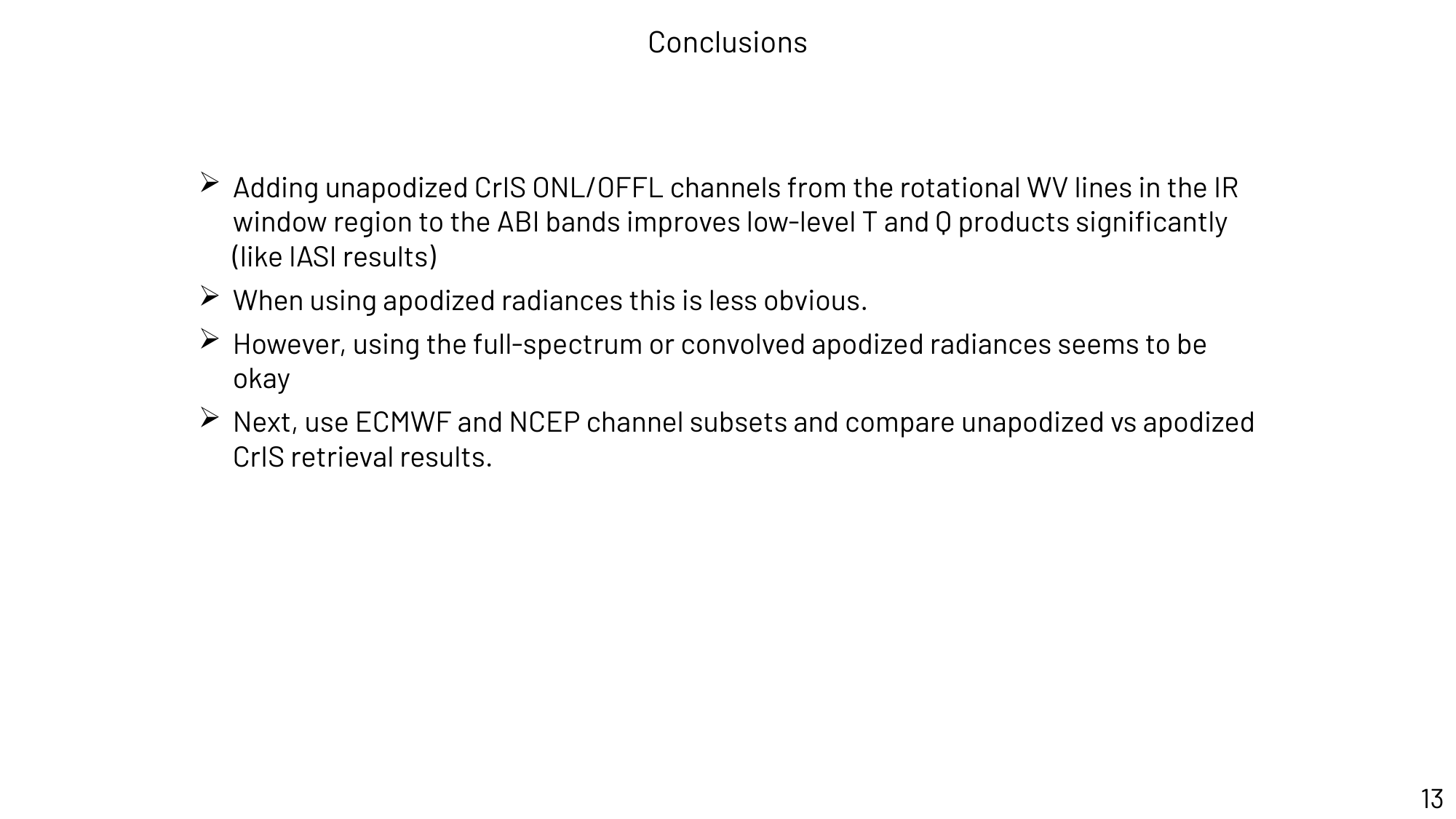

Conclusions
Adding unapodized CrIS ONL/OFFL channels from the rotational WV lines in the IR window region to the ABI bands improves low-level T and Q products significantly (like IASI results)
When using apodized radiances this is less obvious.
However, using the full-spectrum or convolved apodized radiances seems to be okay
Next, use ECMWF and NCEP channel subsets and compare unapodized vs apodized CrIS retrieval results.
13